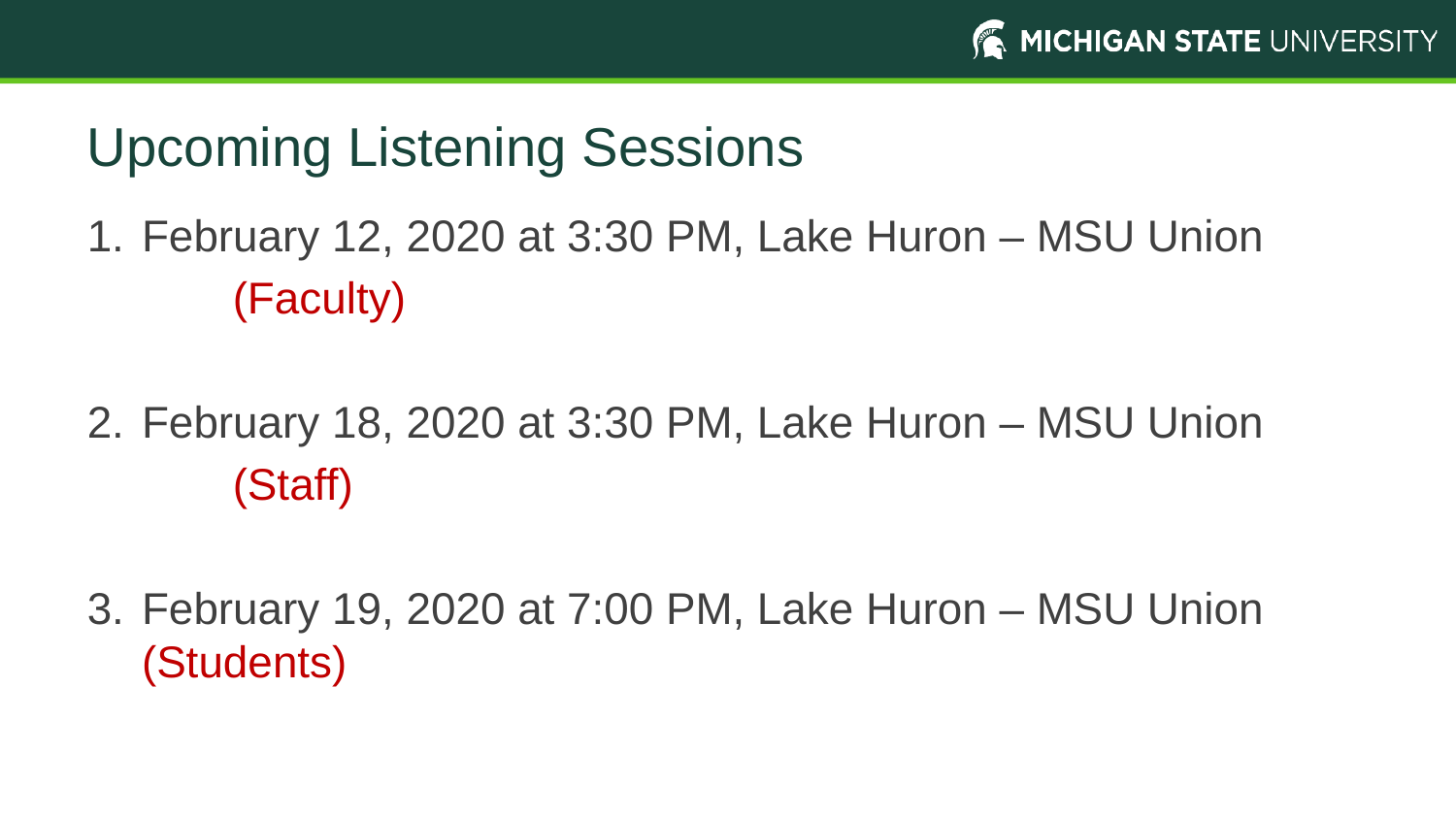

# Upcoming Listening Sessions
February 12, 2020 at 3:30 PM, Lake Huron – MSU Union
	(Faculty)

February 18, 2020 at 3:30 PM, Lake Huron – MSU Union
	(Staff)

February 19, 2020 at 7:00 PM, Lake Huron – MSU Union (Students)